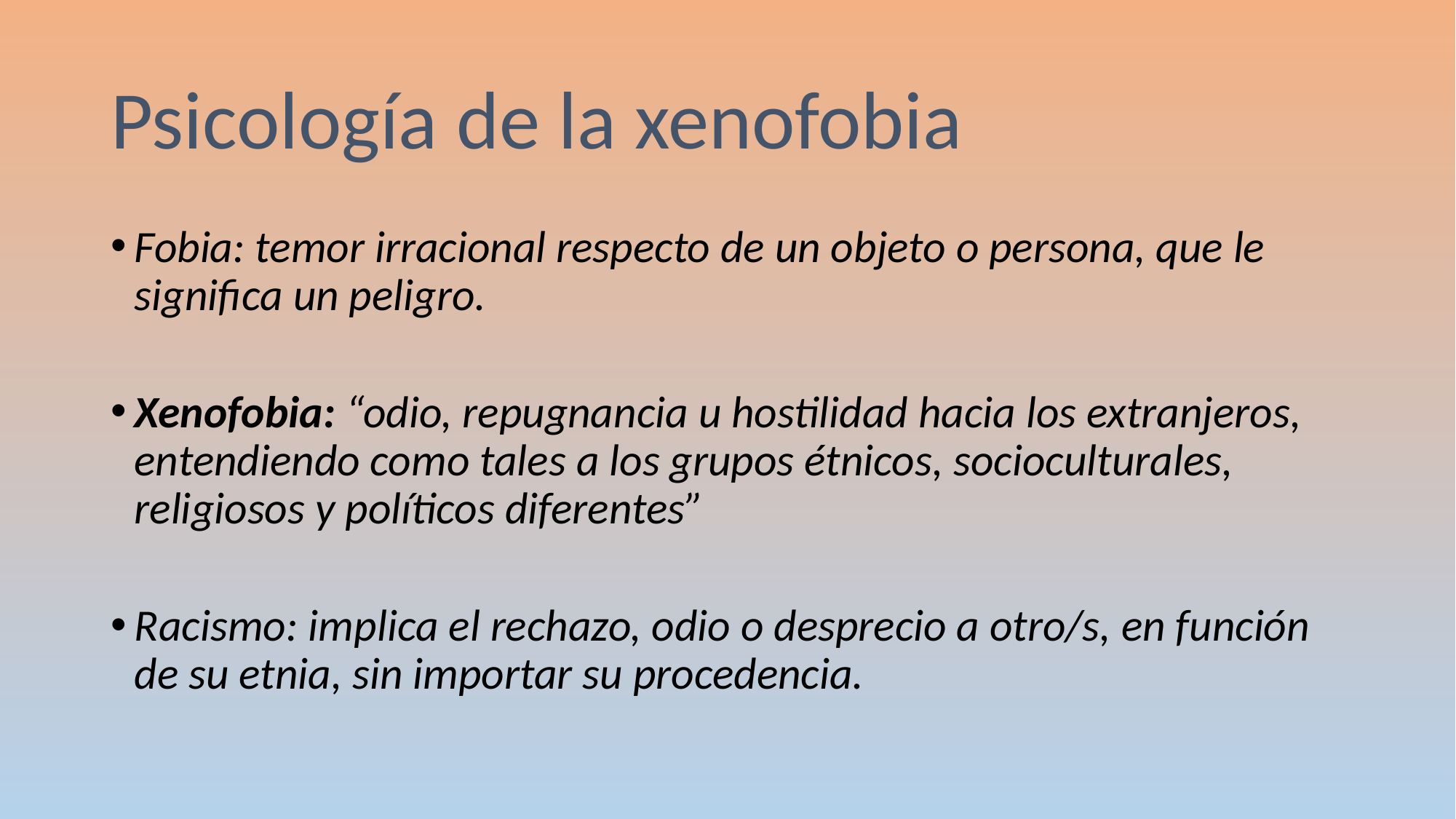

# Psicología de la xenofobia
Fobia: temor irracional respecto de un objeto o persona, que le significa un peligro.

Xenofobia: “odio, repugnancia u hostilidad hacia los extranjeros, entendiendo como tales a los grupos étnicos, socioculturales, religiosos y políticos diferentes”

Racismo: implica el rechazo, odio o desprecio a otro/s, en función de su etnia, sin importar su procedencia.